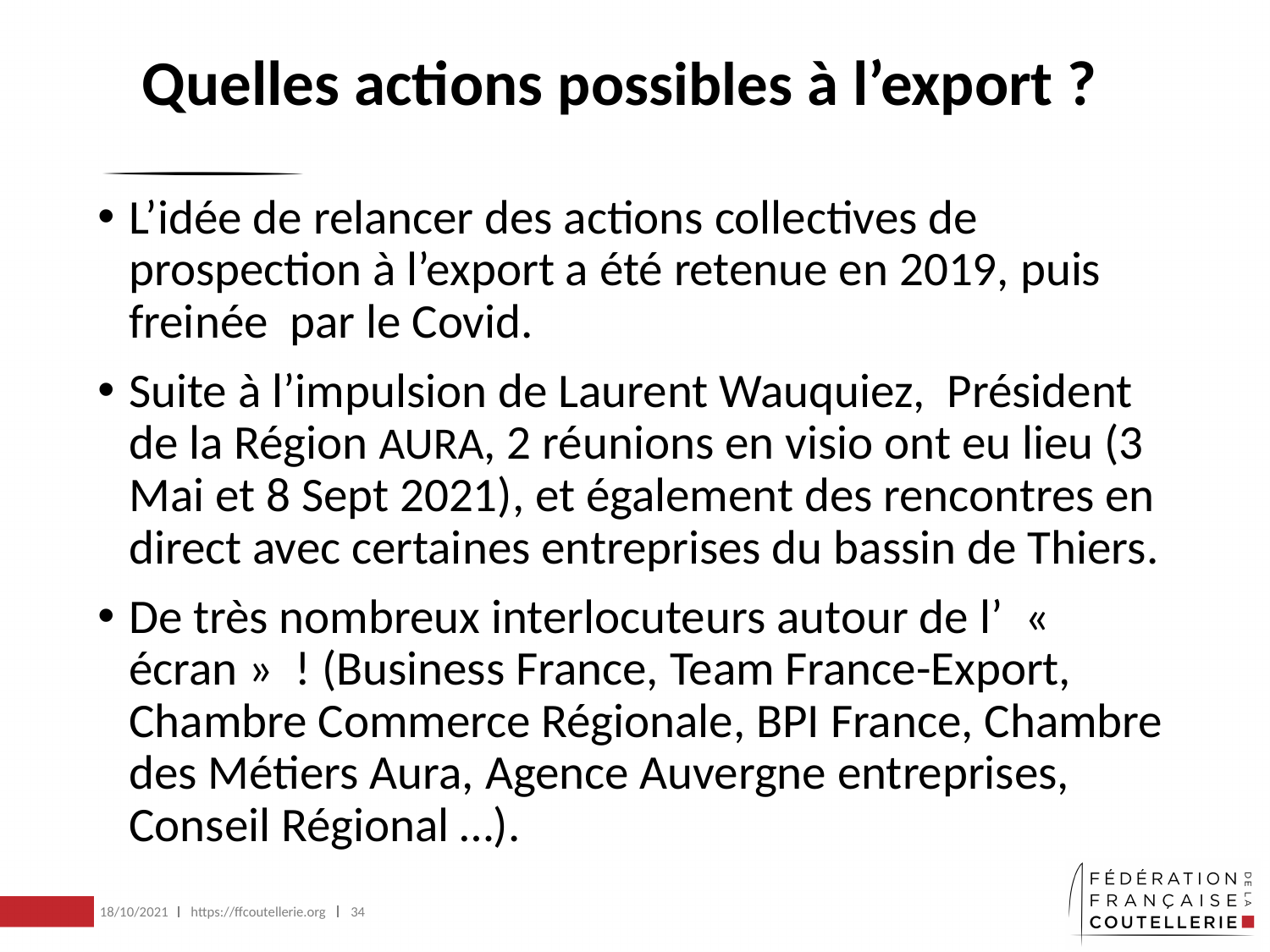

# Quelles actions possibles à l’export ?
L’idée de relancer des actions collectives de prospection à l’export a été retenue en 2019, puis freinée  par le Covid.
Suite à l’impulsion de Laurent Wauquiez,  Président de la Région AURA, 2 réunions en visio ont eu lieu (3 Mai et 8 Sept 2021), et également des rencontres en direct avec certaines entreprises du bassin de Thiers.
De très nombreux interlocuteurs autour de l’  «  écran »  ! (Business France, Team France-Export, Chambre Commerce Régionale, BPI France, Chambre des Métiers Aura, Agence Auvergne entreprises, Conseil Régional …).